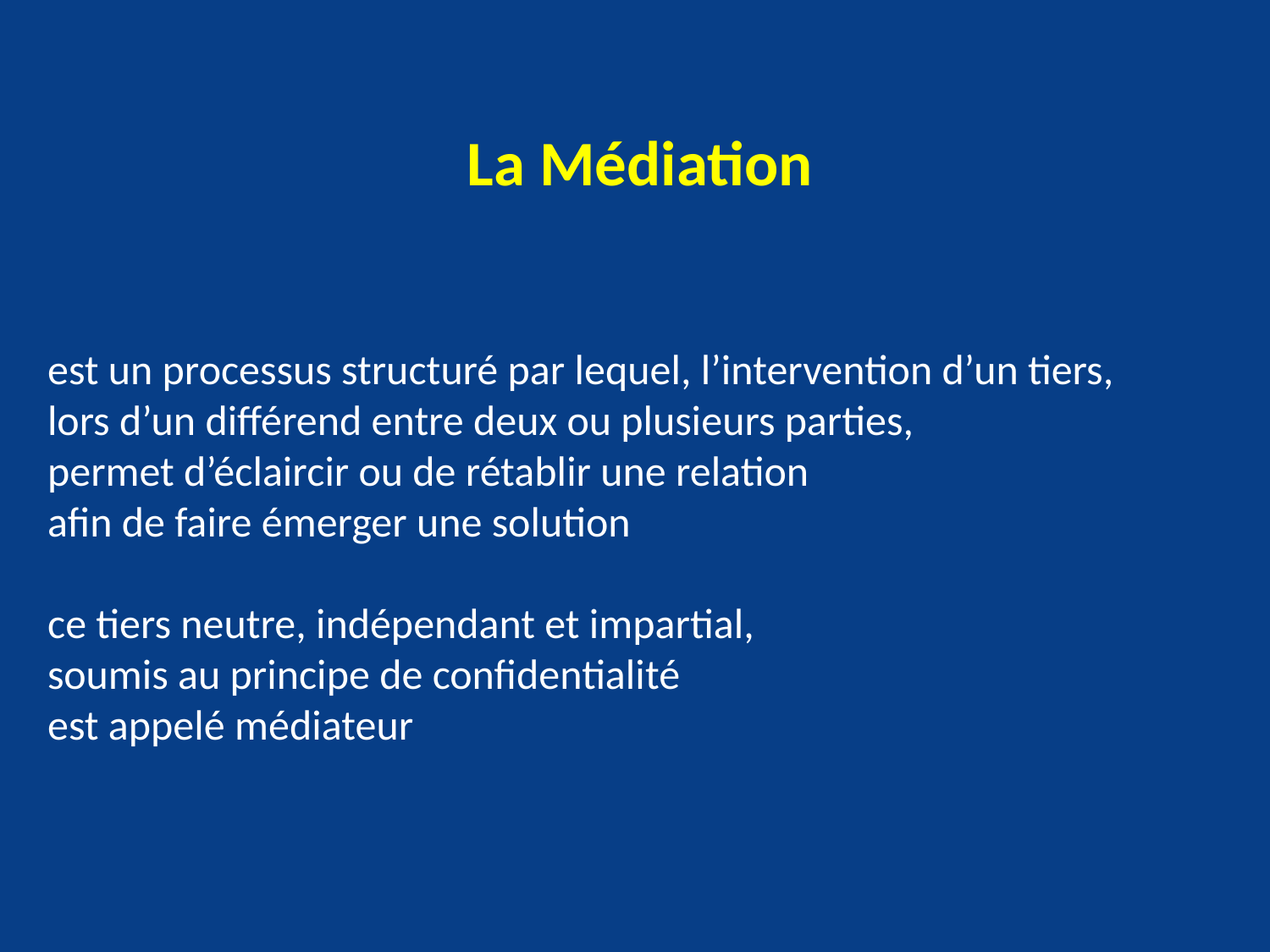

La Médiation

est un processus structuré par lequel, l’intervention d’un tiers,
lors d’un différend entre deux ou plusieurs parties,
permet d’éclaircir ou de rétablir une relation
afin de faire émerger une solution

ce tiers neutre, indépendant et impartial,
soumis au principe de confidentialité
est appelé médiateur